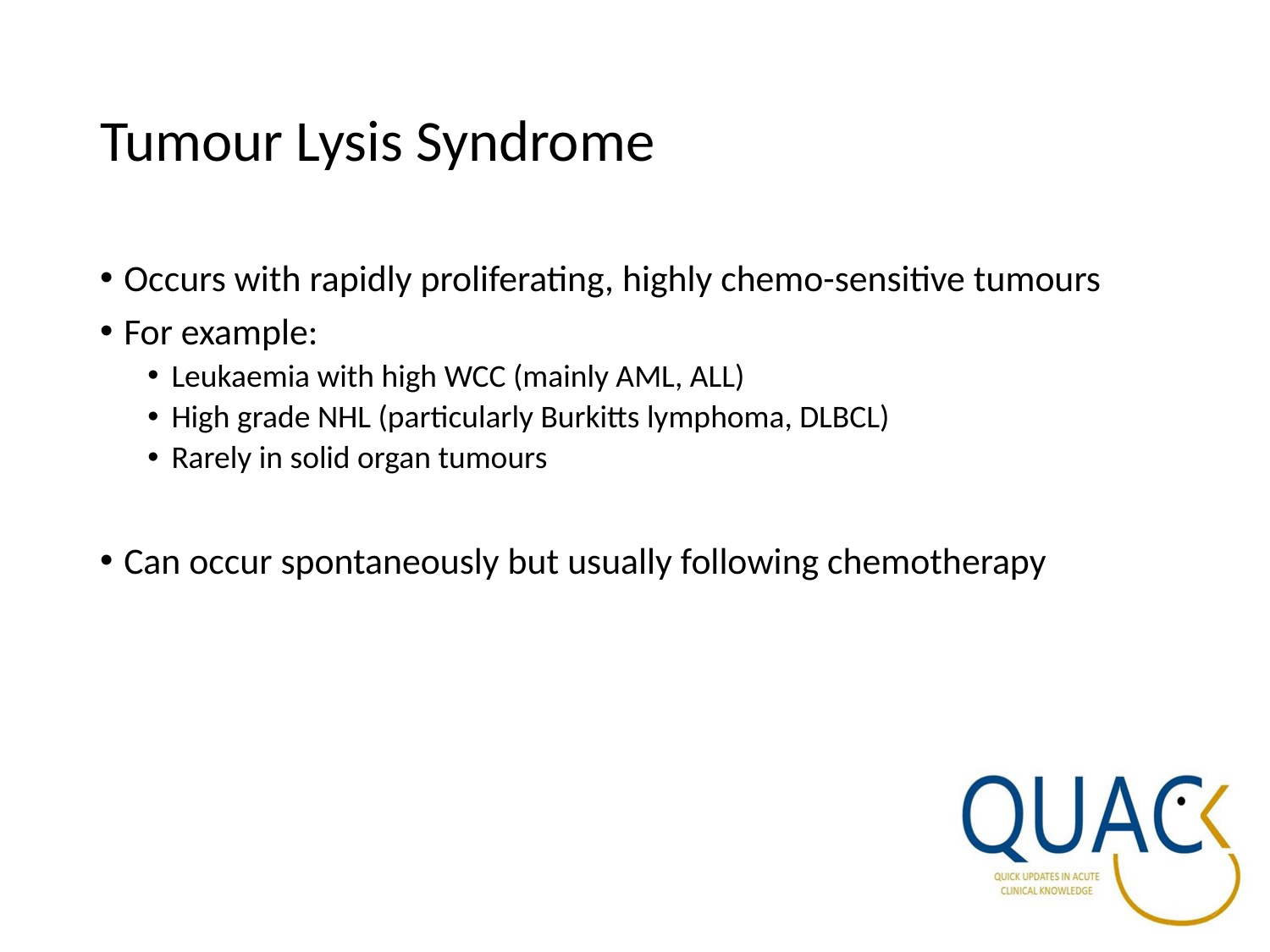

# Tumour Lysis Syndrome
Occurs with rapidly proliferating, highly chemo-sensitive tumours
For example:
Leukaemia with high WCC (mainly AML, ALL)
High grade NHL (particularly Burkitts lymphoma, DLBCL)
Rarely in solid organ tumours

Can occur spontaneously but usually following chemotherapy